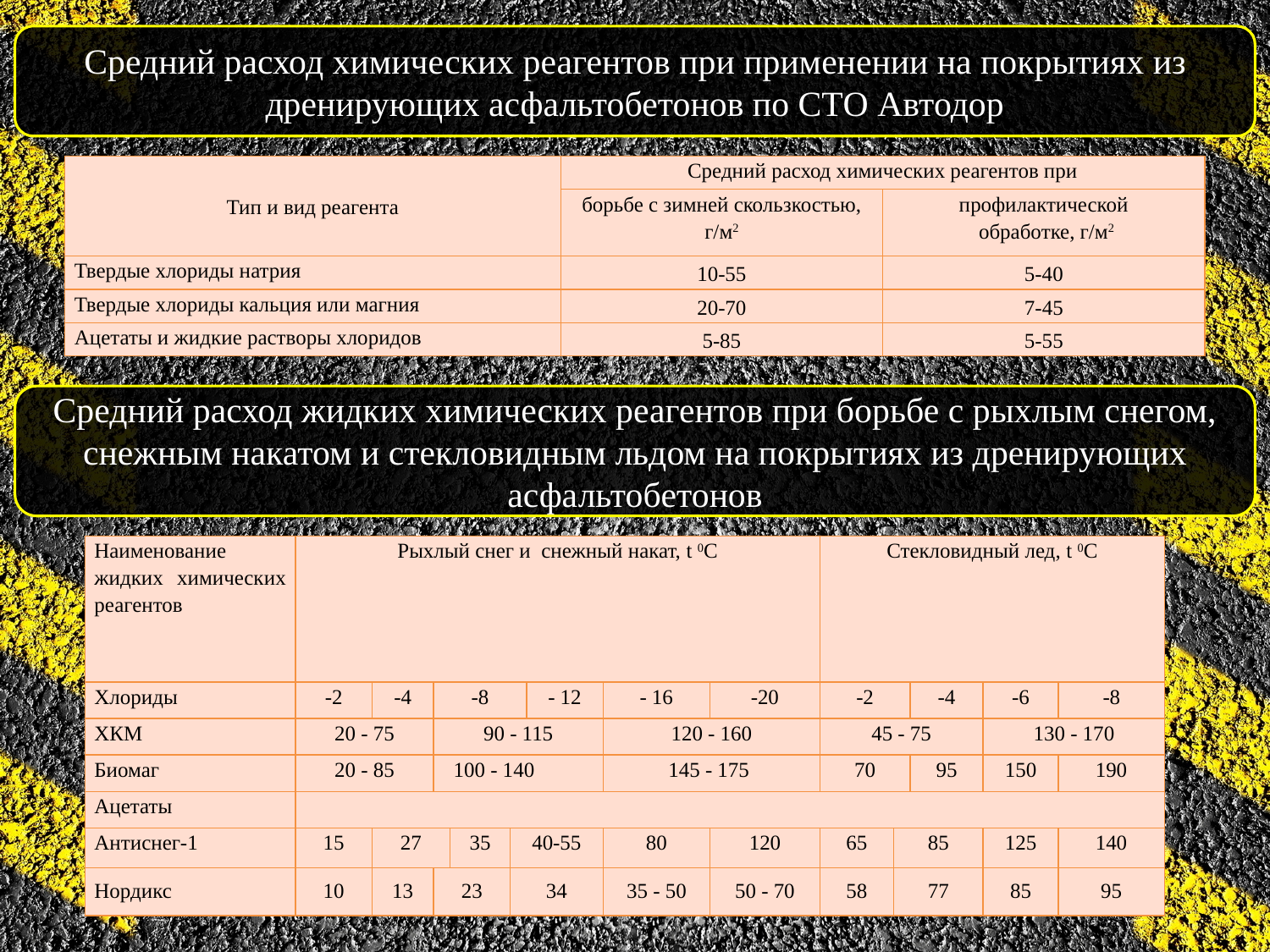

Средний расход химических реагентов при применении на покрытиях из дренирующих асфальтобетонов по СТО Автодор
| Тип и вид реагента | Средний расход химических реагентов при |  |
| --- | --- | --- |
|  | борьбе с зимней скользкостью, г/м2 | профилактической обработке, г/м2 |
| Твердые хлориды натрия | 10-55 | 5-40 |
| Твердые хлориды кальция или магния | 20-70 | 7-45 |
| Ацетаты и жидкие растворы хлоридов | 5-85 | 5-55 |
Средний расход жидких химических реагентов при борьбе с рыхлым снегом, снежным накатом и стекловидным льдом на покрытиях из дренирующих асфальтобетонов
| Наименование жидких химических реагентов | Рыхлый снег и снежный накат, t 0C |  |  |  |  |  |  |  | Стекловидный лед, t 0C |  |  |  |  |
| --- | --- | --- | --- | --- | --- | --- | --- | --- | --- | --- | --- | --- | --- |
| Хлориды | -2 | -4 | -8 |  |  | - 12 | - 16 | -20 | -2 |  | -4 | -6 | -8 |
| ХКМ | 20 - 75 |  | 90 - 115 |  |  |  | 120 - 160 |  | 45 - 75 |  |  | 130 - 170 |  |
| Биомаг | 20 - 85 |  | 100 - 140 |  |  |  | 145 - 175 |  | 70 |  | 95 | 150 | 190 |
| Ацетаты |  |  |  |  |  |  |  |  |  |  |  |  |  |
| Антиснег-1 | 15 | 27 |  | 35 | 40-55 |  | 80 | 120 | 65 | 85 |  | 125 | 140 |
| Нордикс | 10 | 13 | 23 |  | 34 |  | 35 - 50 | 50 - 70 | 58 | 77 |  | 85 | 95 |